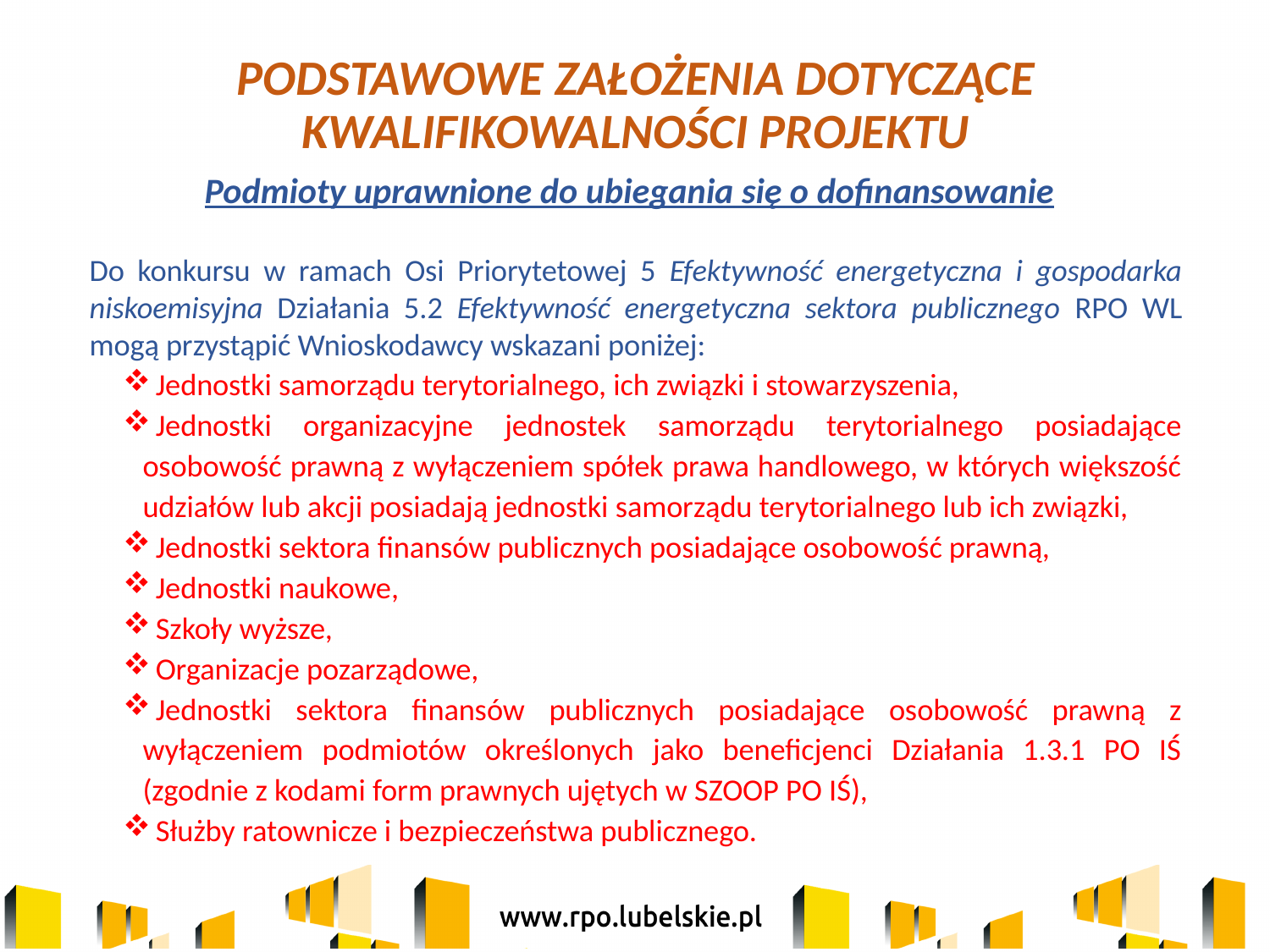

# Podstawowe założenia dotyczące kwalifikowalności projektu
Podmioty uprawnione do ubiegania się o dofinansowanie

	Do konkursu w ramach Osi Priorytetowej 5 Efektywność energetyczna i gospodarka niskoemisyjna Działania 5.2 Efektywność energetyczna sektora publicznego RPO WL mogą przystąpić Wnioskodawcy wskazani poniżej:
Jednostki samorządu terytorialnego, ich związki i stowarzyszenia,
Jednostki organizacyjne jednostek samorządu terytorialnego posiadające osobowość prawną z wyłączeniem spółek prawa handlowego, w których większość udziałów lub akcji posiadają jednostki samorządu terytorialnego lub ich związki,
Jednostki sektora finansów publicznych posiadające osobowość prawną,
Jednostki naukowe,
Szkoły wyższe,
Organizacje pozarządowe,
Jednostki sektora finansów publicznych posiadające osobowość prawną z wyłączeniem podmiotów określonych jako beneficjenci Działania 1.3.1 PO IŚ (zgodnie z kodami form prawnych ujętych w SZOOP PO IŚ),
Służby ratownicze i bezpieczeństwa publicznego.